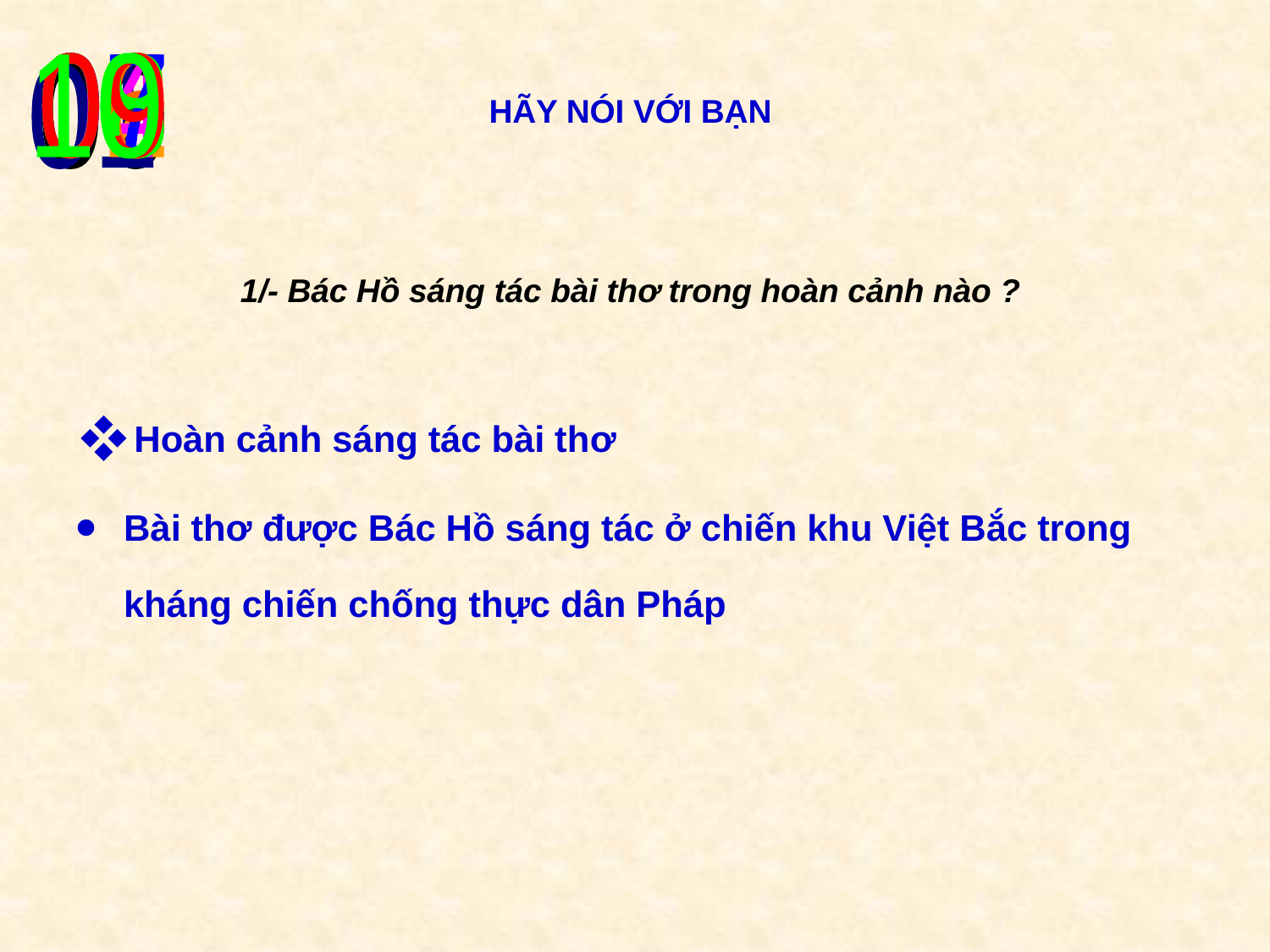

HÃY NÓI VỚI BẠN
 10
 02
 03
 04
 05
 06
 07
 08
 09
 01
 00
1/- Bác Hồ sáng tác bài thơ trong hoàn cảnh nào ?
Hoàn cảnh sáng tác bài thơ
Bài thơ được Bác Hồ sáng tác ở chiến khu Việt Bắc trong kháng chiến chống thực dân Pháp